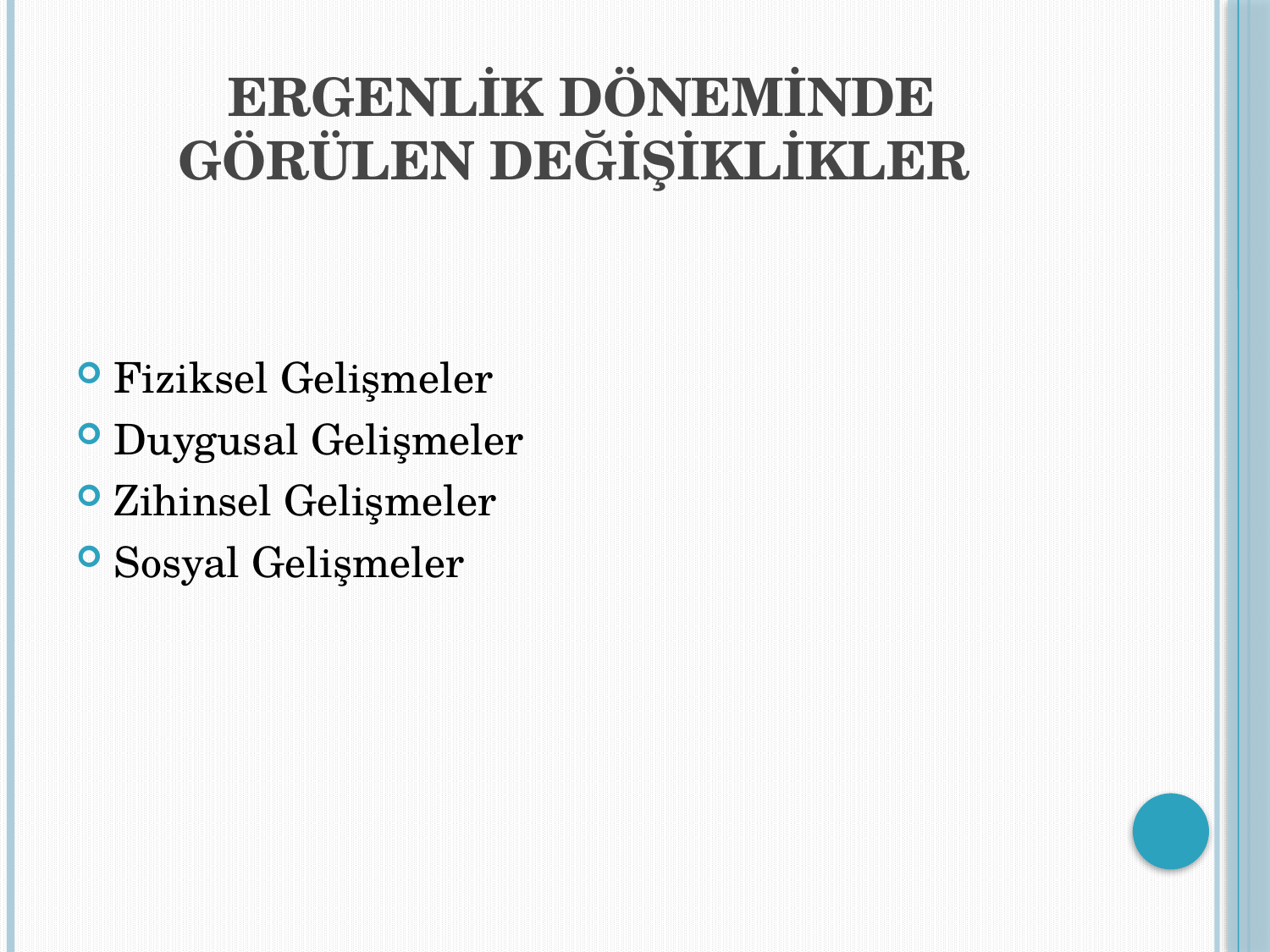

# ERGENLİK DÖNEMİNDE GÖRÜLEN DEĞİŞİKLİKLER

Fiziksel Gelişmeler
Duygusal Gelişmeler
Zihinsel Gelişmeler
Sosyal Gelişmeler